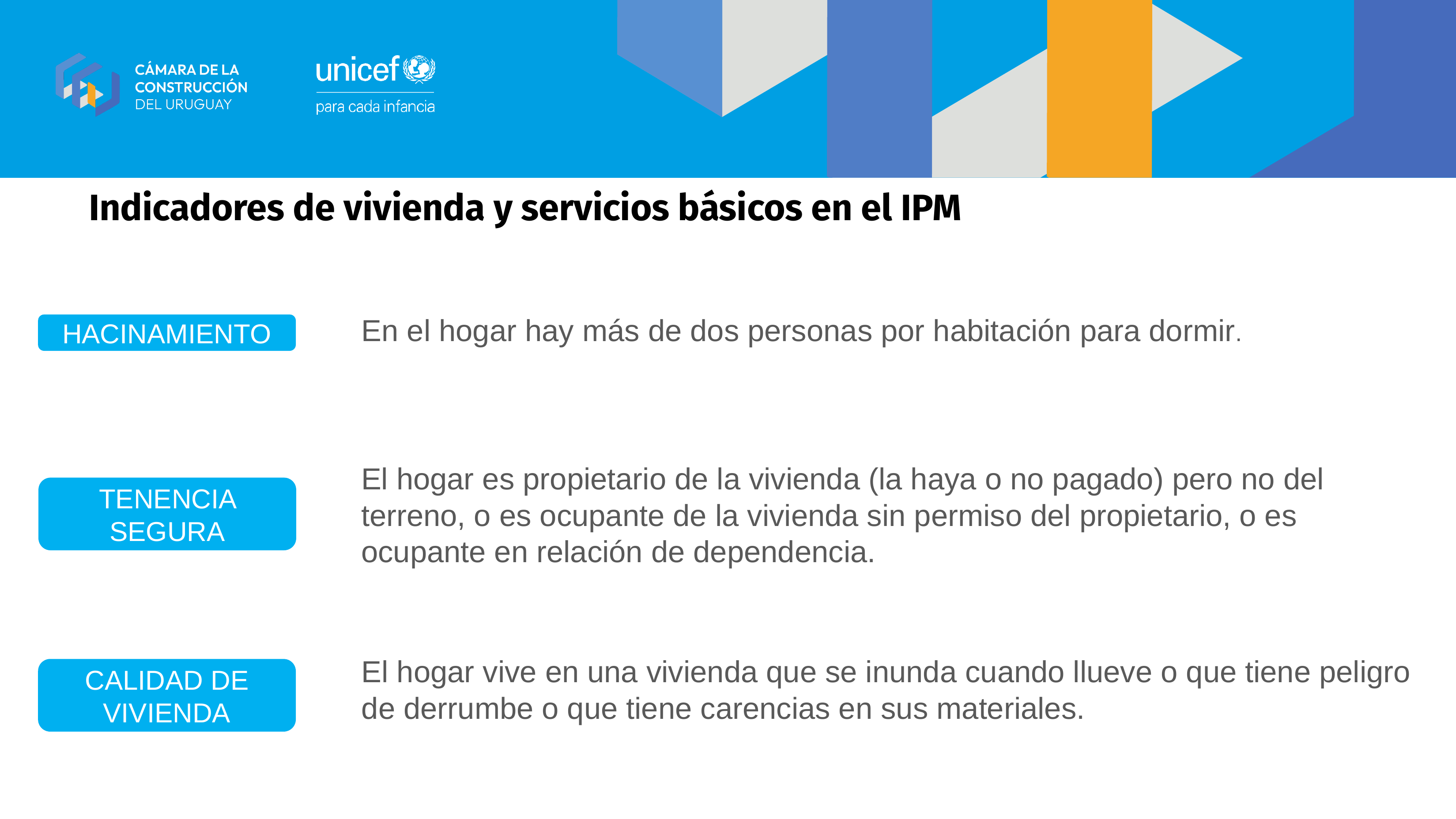

# Indicadores de vivienda y servicios básicos en el IPM
En el hogar hay más de dos personas por habitación para dormir.

HACINAMIENTO
El hogar es propietario de la vivienda (la haya o no pagado) pero no del terreno, o es ocupante de la vivienda sin permiso del propietario, o es ocupante en relación de dependencia.
TENENCIA SEGURA
El hogar vive en una vivienda que se inunda cuando llueve o que tiene peligro de derrumbe o que tiene carencias en sus materiales.
CALIDAD DE VIVIENDA